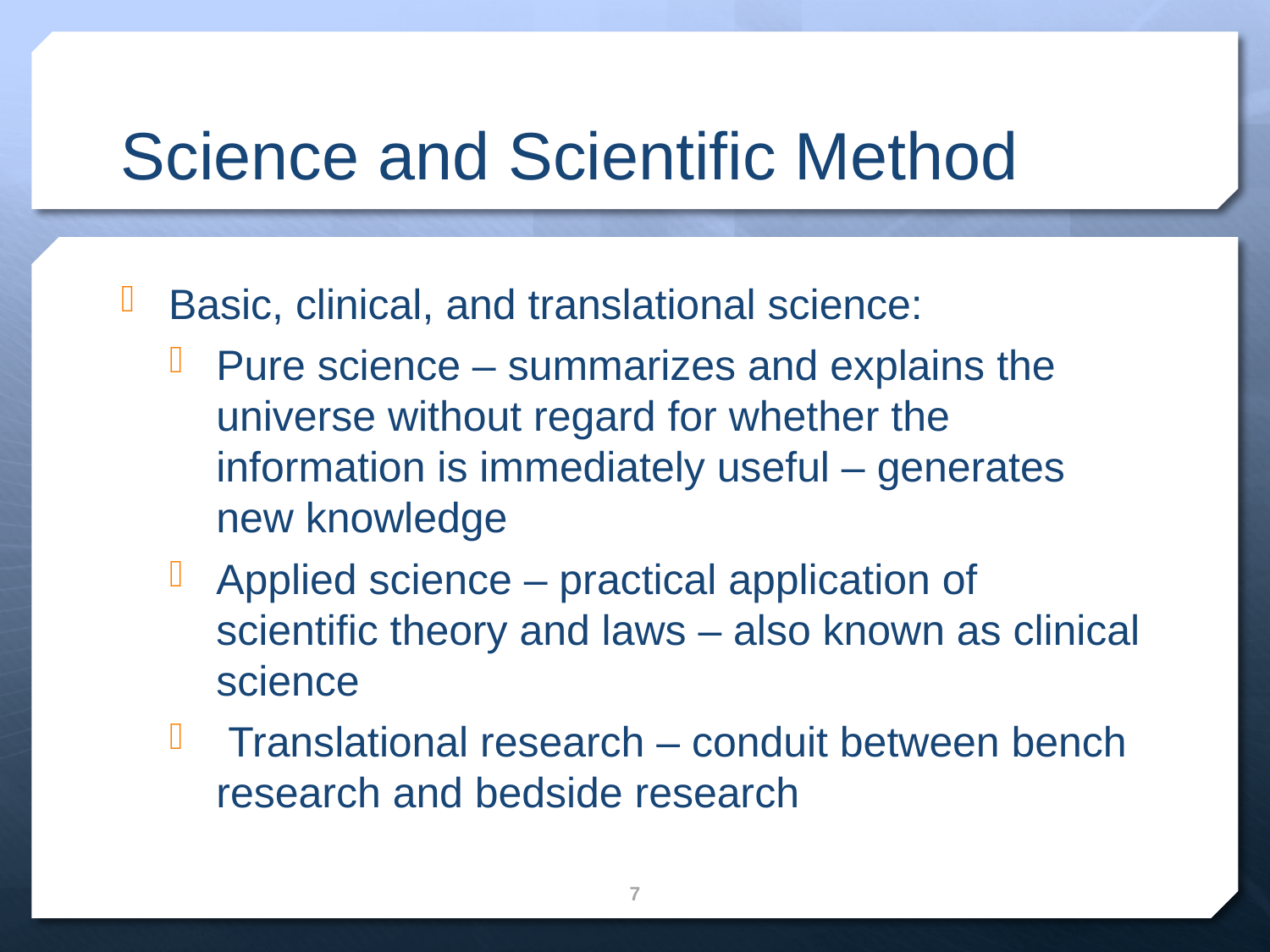

# Science and Scientific Method
Basic, clinical, and translational science:
Pure science – summarizes and explains the universe without regard for whether the information is immediately useful – generates new knowledge
Applied science – practical application of scientific theory and laws – also known as clinical science
 Translational research – conduit between bench research and bedside research
7